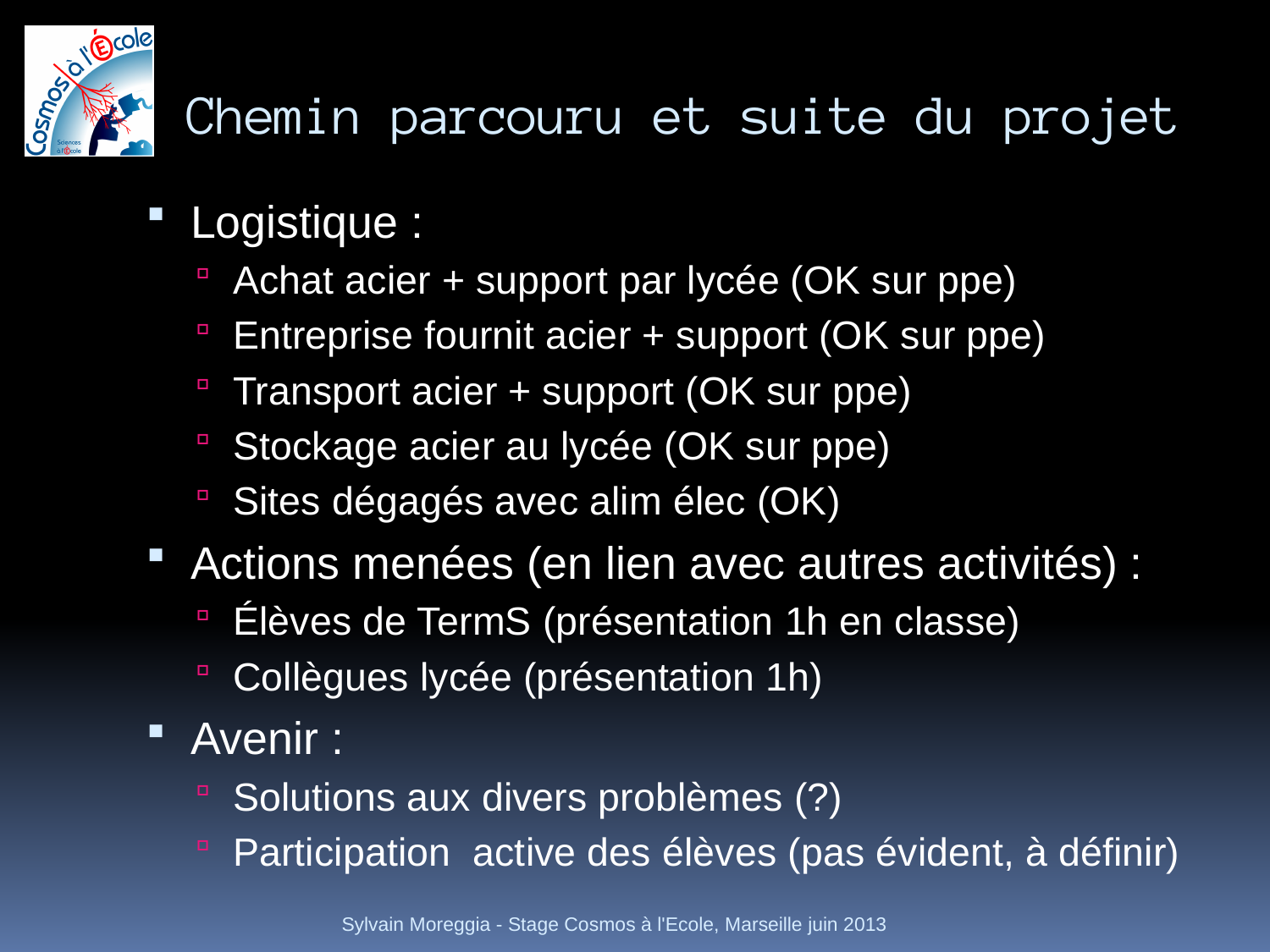

# Chemin parcouru et suite du projet
Logistique :
Achat acier + support par lycée (OK sur ppe)
Entreprise fournit acier + support (OK sur ppe)
Transport acier + support (OK sur ppe)
Stockage acier au lycée (OK sur ppe)
Sites dégagés avec alim élec (OK)
Actions menées (en lien avec autres activités) :
Élèves de TermS (présentation 1h en classe)
Collègues lycée (présentation 1h)
Avenir :
Solutions aux divers problèmes (?)
Participation  active des élèves (pas évident, à définir)

Sylvain Moreggia - Stage Cosmos à l'Ecole, Marseille juin 2013